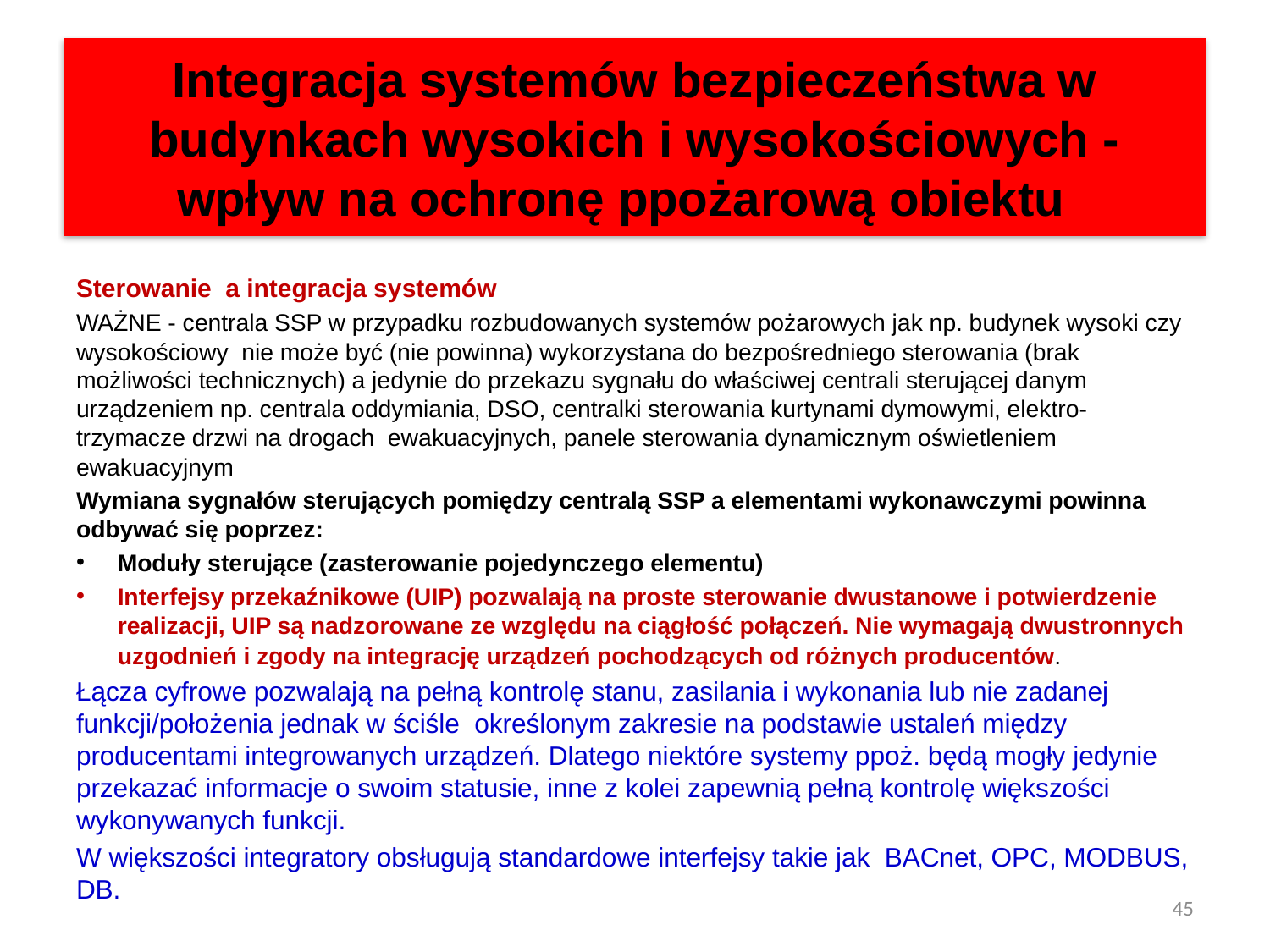

# Integracja systemów bezpieczeństwa w budynkach wysokich i wysokościowych - wpływ na ochronę ppożarową obiektu

Sterowanie  a integracja systemów
WAŻNE - centrala SSP w przypadku rozbudowanych systemów pożarowych jak np. budynek wysoki czy wysokościowy  nie może być (nie powinna) wykorzystana do bezpośredniego sterowania (brak możliwości technicznych) a jedynie do przekazu sygnału do właściwej centrali sterującej danym urządzeniem np. centrala oddymiania, DSO, centralki sterowania kurtynami dymowymi, elektro-trzymacze drzwi na drogach  ewakuacyjnych, panele sterowania dynamicznym oświetleniem ewakuacyjnym
Wymiana sygnałów sterujących pomiędzy centralą SSP a elementami wykonawczymi powinna odbywać się poprzez:
Moduły sterujące (zasterowanie pojedynczego elementu)
Interfejsy przekaźnikowe (UIP) pozwalają na proste sterowanie dwustanowe i potwierdzenie realizacji, UIP są nadzorowane ze względu na ciągłość połączeń. Nie wymagają dwustronnych uzgodnień i zgody na integrację urządzeń pochodzących od różnych producentów.
Łącza cyfrowe pozwalają na pełną kontrolę stanu, zasilania i wykonania lub nie zadanej funkcji/położenia jednak w ściśle  określonym zakresie na podstawie ustaleń między producentami integrowanych urządzeń. Dlatego niektóre systemy ppoż. będą mogły jedynie przekazać informacje o swoim statusie, inne z kolei zapewnią pełną kontrolę większości wykonywanych funkcji.
W większości integratory obsługują standardowe interfejsy takie jak  BACnet, OPC, MODBUS, DB.
45